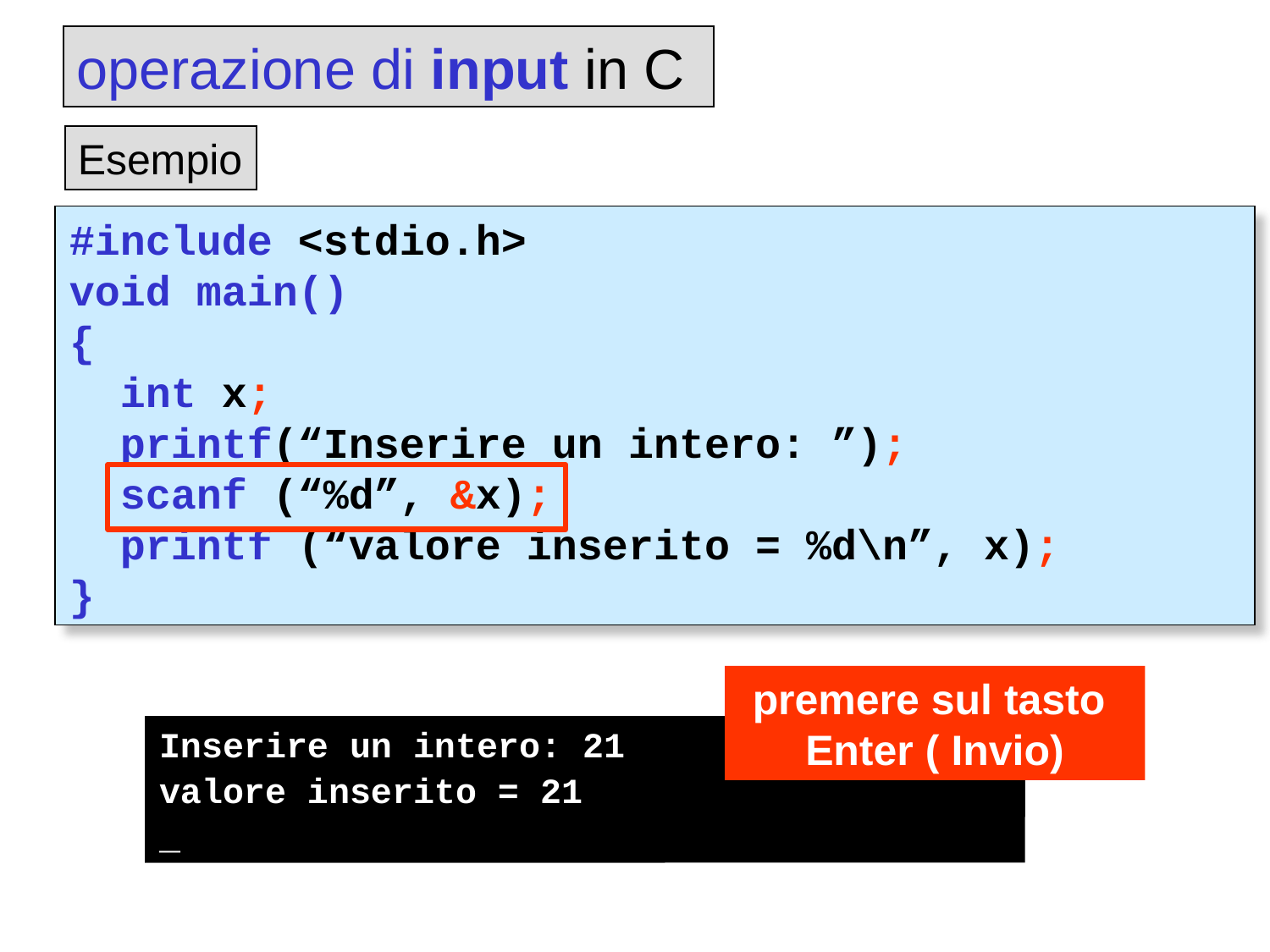

operazione di input in C
Esempio
#include <stdio.h>
void main()
{
  int x;
  printf(“Inserire un intero: ”);
  scanf (“%d”, &x);
  printf (“valore inserito = %d\n”, x);
}

premere sul tasto
Enter ( Invio)
Inserire un intero: 21
valore inserito = 21
_
Inserire un intero:_

Inserire un intero: 21